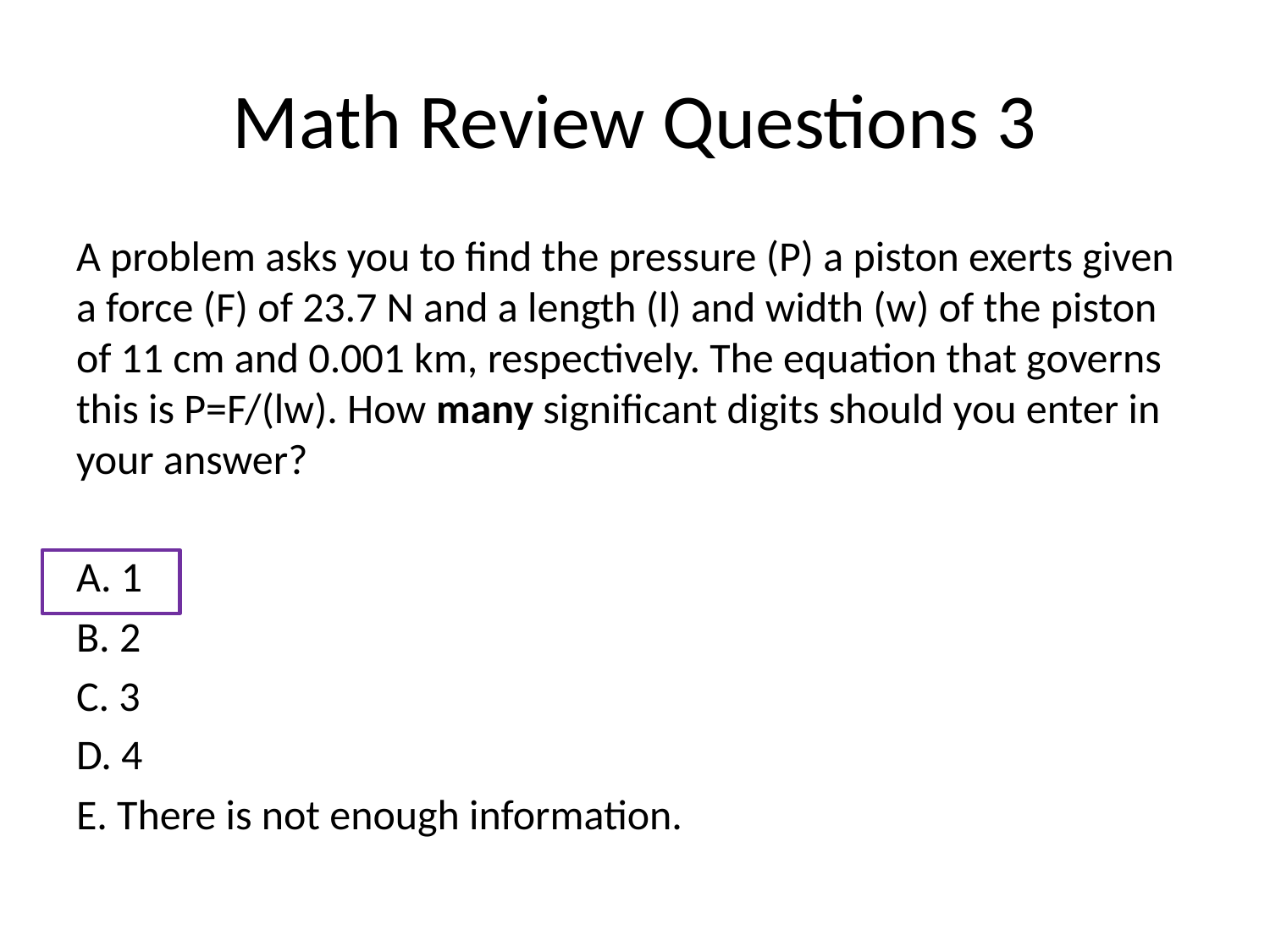

# Math Review Questions 3
A problem asks you to find the pressure (P) a piston exerts given a force (F) of 23.7 N and a length (l) and width (w) of the piston of 11 cm and 0.001 km, respectively. The equation that governs this is P=F/(lw). How many significant digits should you enter in your answer?

A. 1
B. 2
C. 3
D. 4
E. There is not enough information.